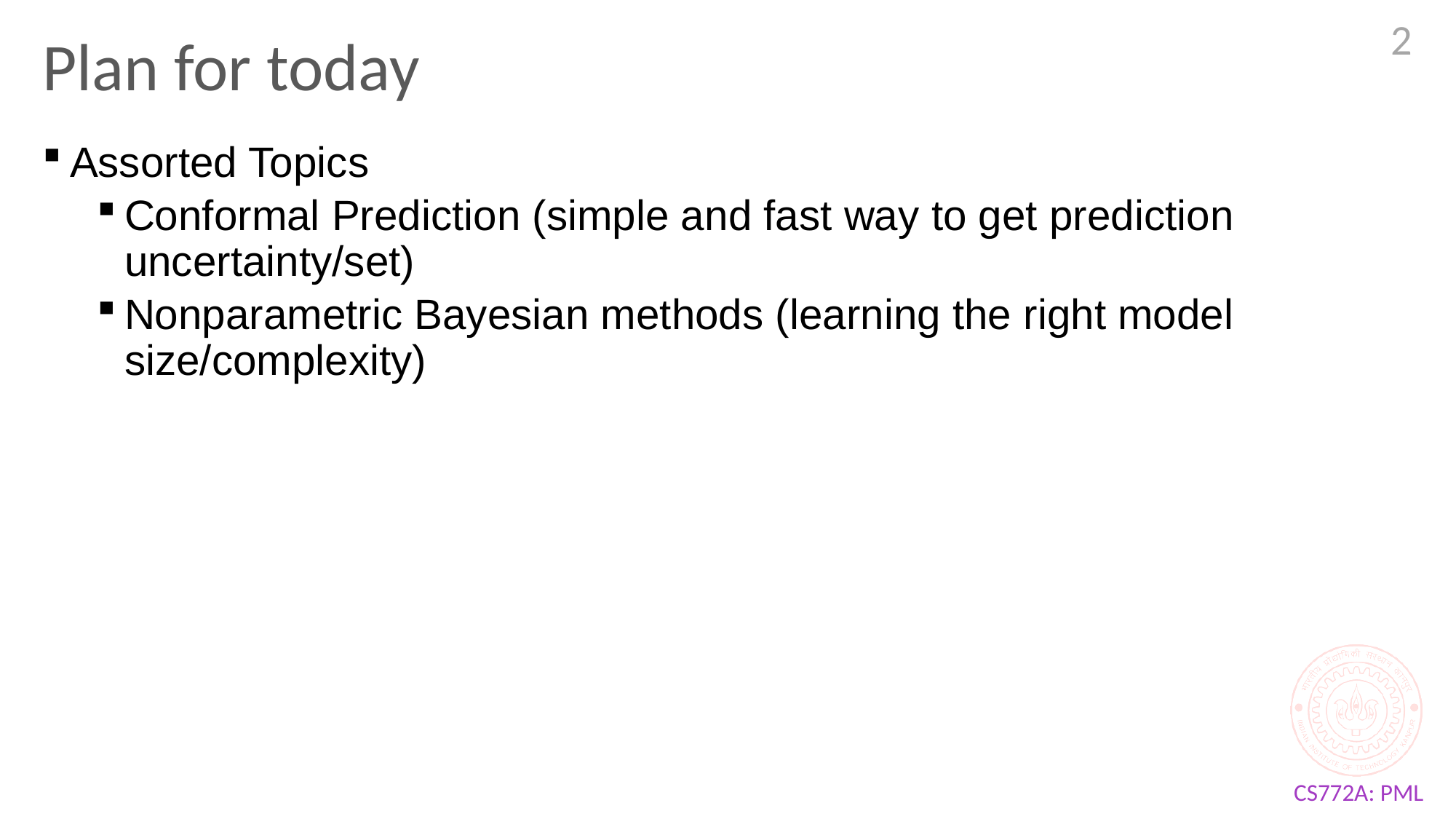

2
# Plan for today
Assorted Topics
Conformal Prediction (simple and fast way to get prediction uncertainty/set)
Nonparametric Bayesian methods (learning the right model size/complexity)